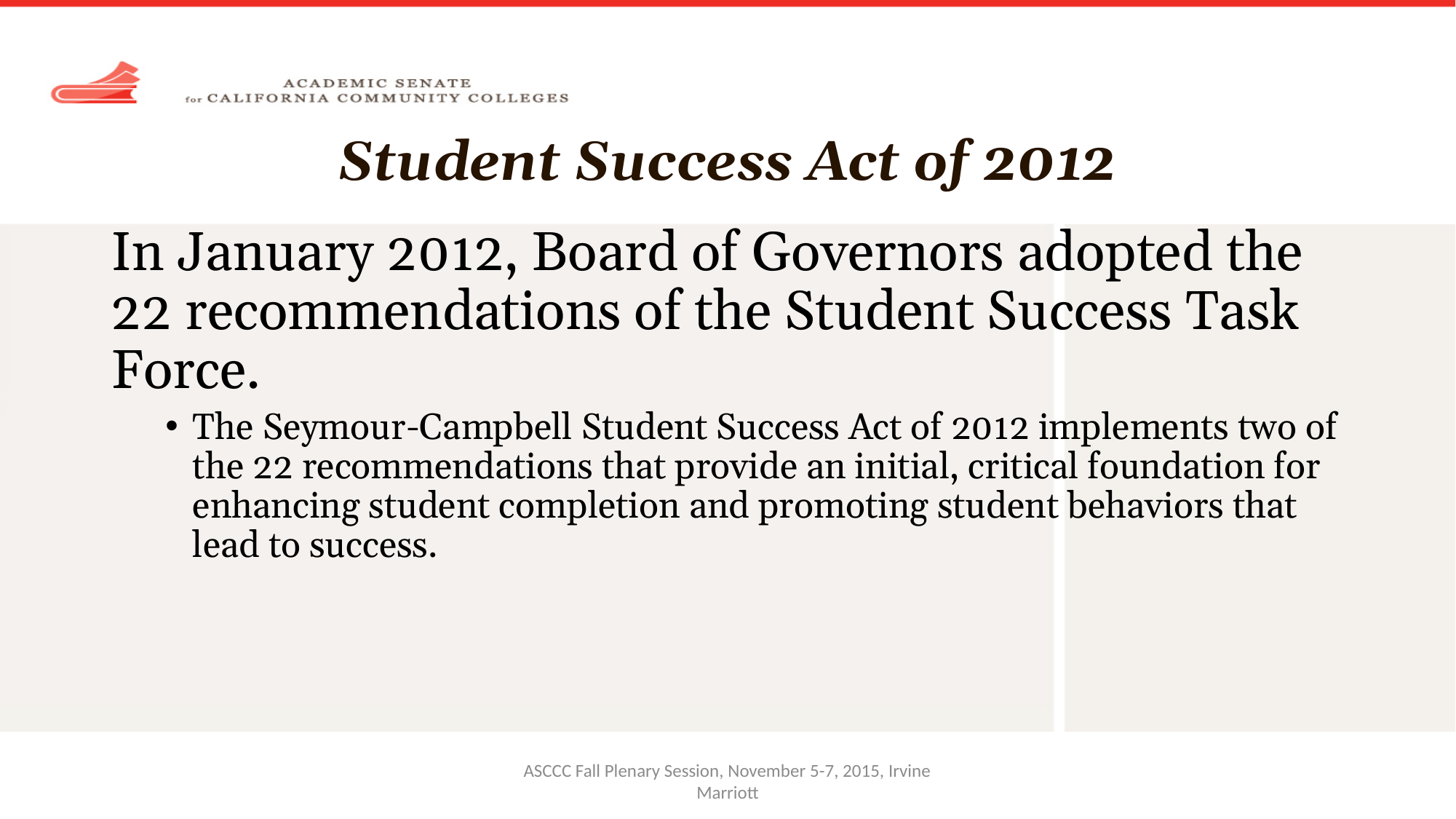

# Student Success Act of 2012
In January 2012, Board of Governors adopted the 22 recommendations of the Student Success Task Force.
The Seymour-Campbell Student Success Act of 2012 implements two of the 22 recommendations that provide an initial, critical foundation for enhancing student completion and promoting student behaviors that lead to success.
ASCCC Fall Plenary Session, November 5-7, 2015, Irvine Marriott